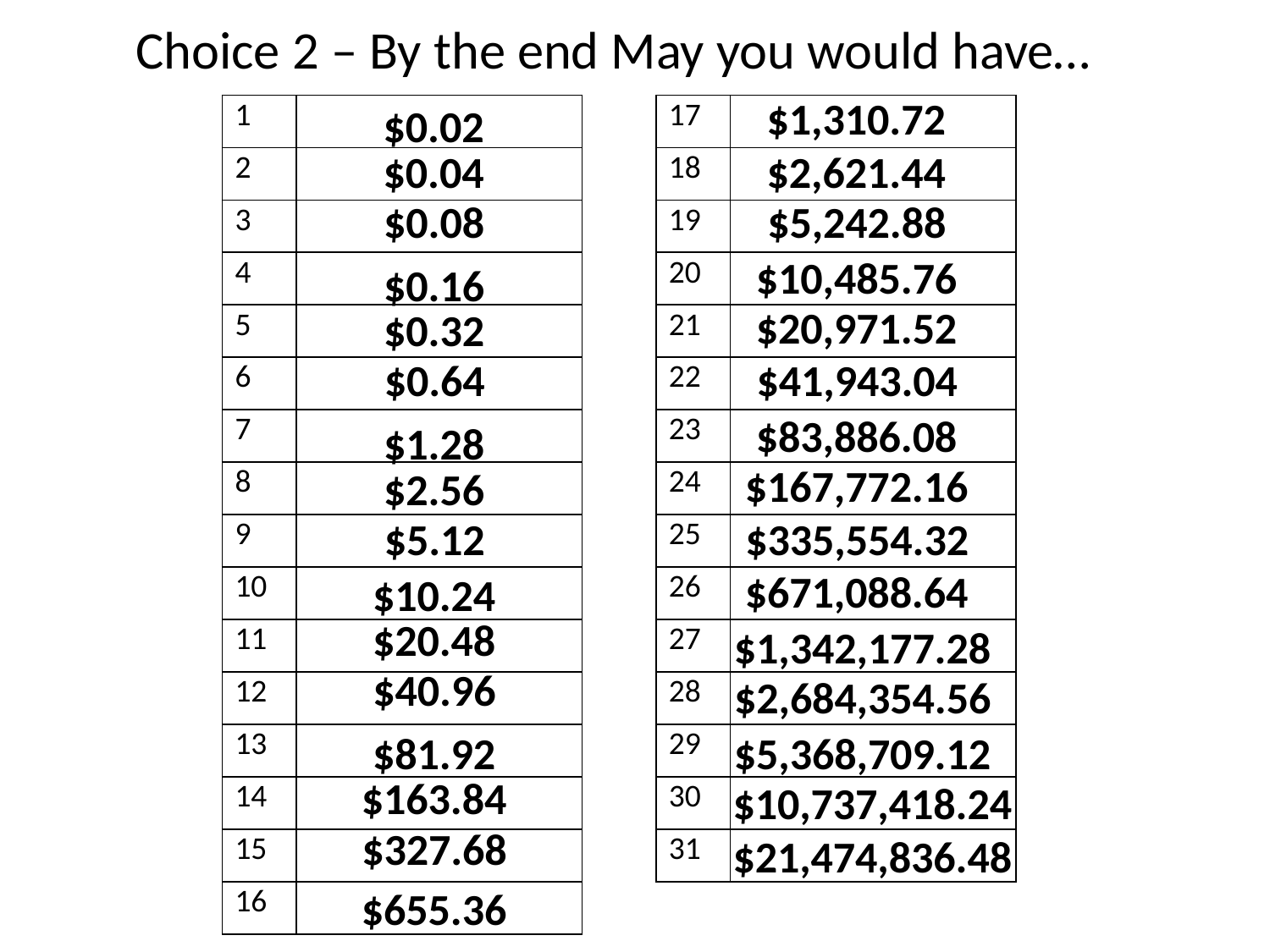

# Choice 2 – By the end May you would have…
$1,310.72
$0.02
| 1 |  |
| --- | --- |
| 2 |  |
| 3 |  |
| 4 |  |
| 5 |  |
| 6 |  |
| 7 |  |
| 8 |  |
| 9 |  |
| 10 |  |
| 11 |  |
| 12 |  |
| 13 |  |
| 14 |  |
| 15 |  |
| 16 |  |
| 17 |  |
| --- | --- |
| 18 |  |
| 19 |  |
| 20 |  |
| 21 |  |
| 22 |  |
| 23 |  |
| 24 |  |
| 25 |  |
| 26 |  |
| 27 |  |
| 28 |  |
| 29 |  |
| 30 |  |
| 31 |  |
$0.04
$2,621.44
$0.08
$5,242.88
$10,485.76
$0.16
$20,971.52
$0.32
$0.64
$41,943.04
$83,886.08
$1.28
$167,772.16
$2.56
$5.12
$335,554.32
$671,088.64
$10.24
$20.48
$1,342,177.28
$40.96
$2,684,354.56
$81.92
$5,368,709.12
$163.84
$10,737,418.24
$327.68
$21,474,836.48
$655.36